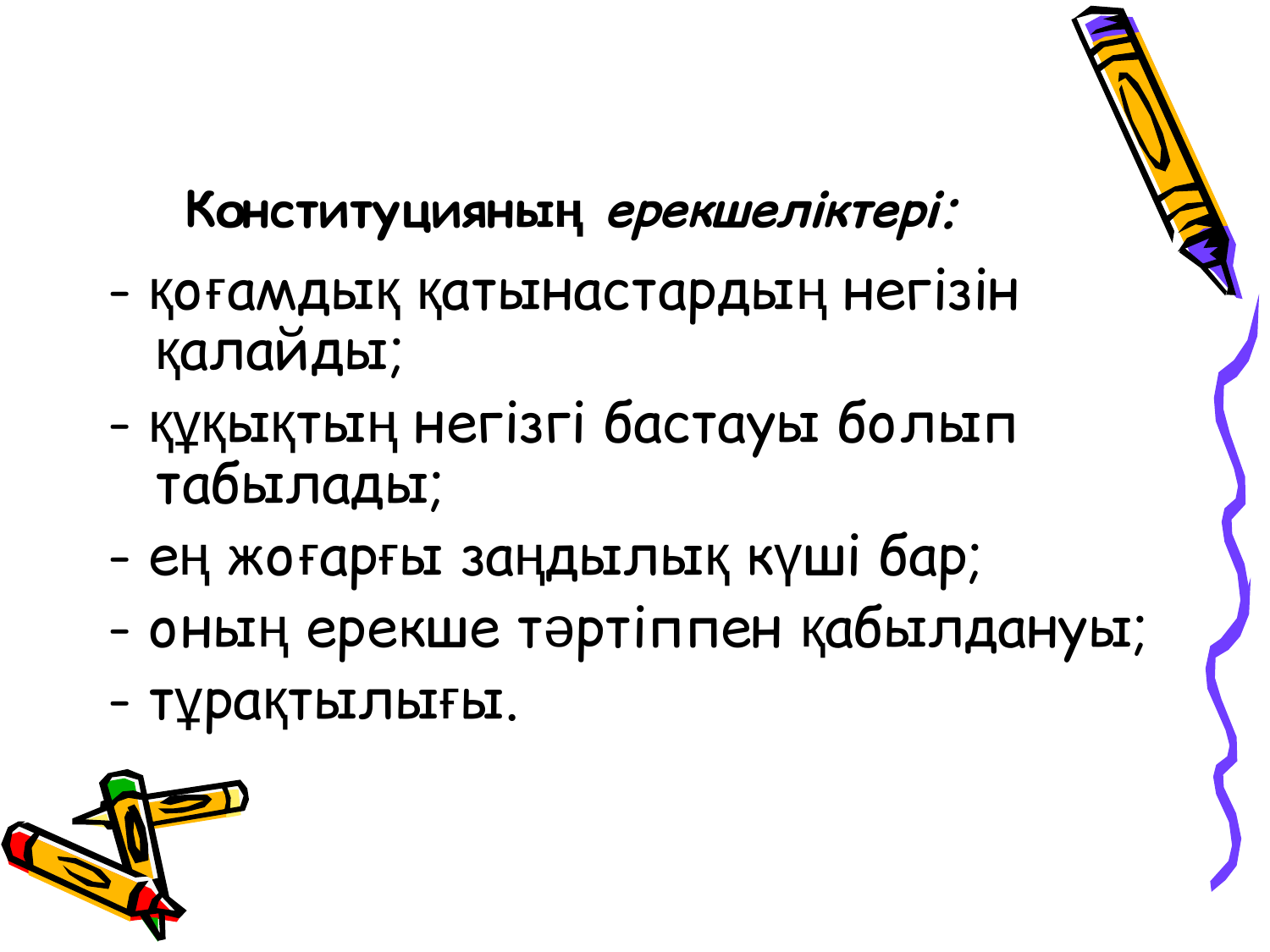

# Конституцияның ерекшелiктерi:
- қоғамдық қатынастардың негiзiн қалайды;
- құқықтың негiзгi бастауы болып табылады;
- ең жоғарғы заңдылық күшi бар;
- оның ерекше тәртiппен қабылдануы;
- тұрақтылығы.